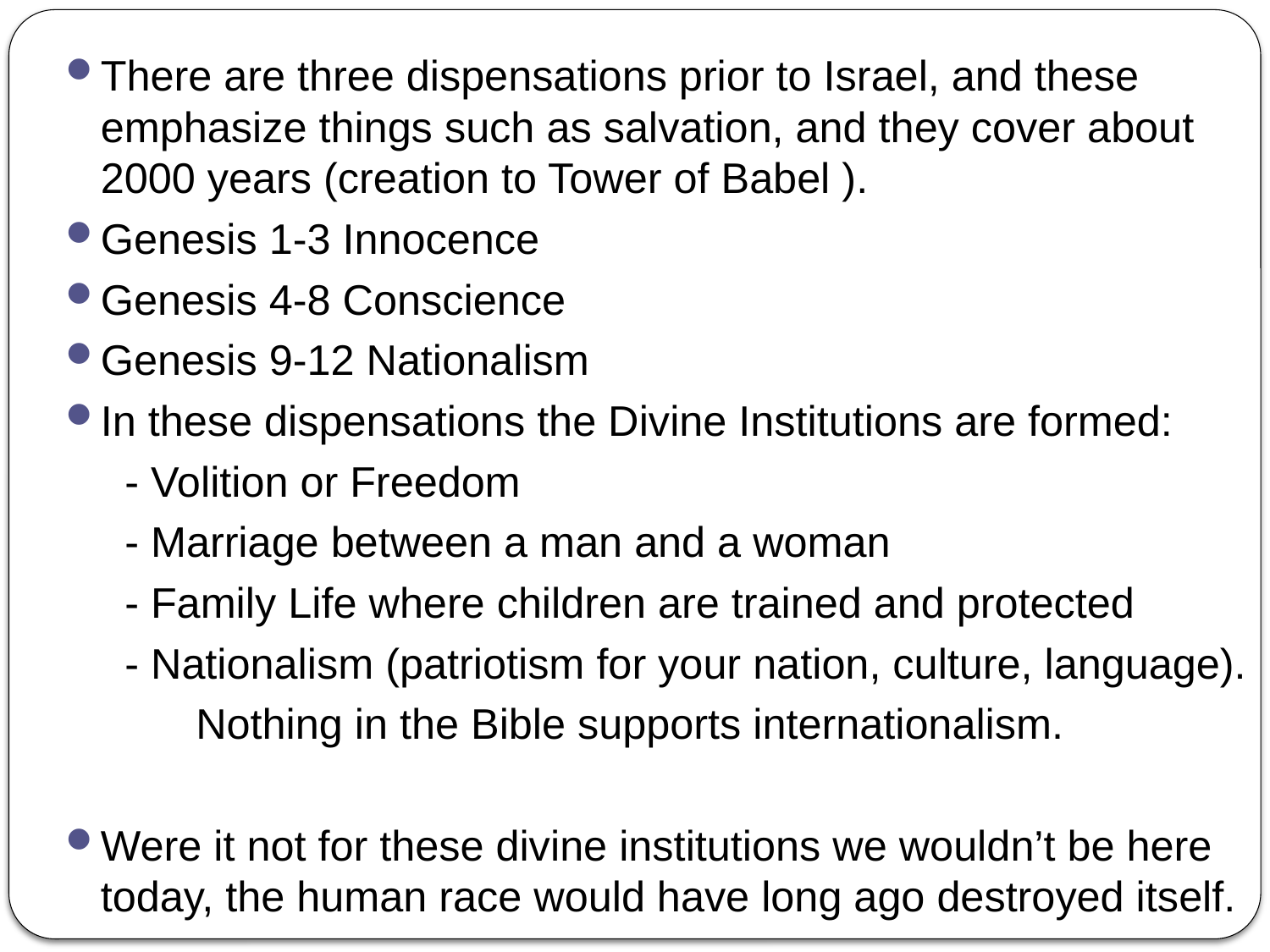

There are three dispensations prior to Israel, and these emphasize things such as salvation, and they cover about 2000 years (creation to Tower of Babel ).
Genesis 1-3 Innocence
Genesis 4-8 Conscience
Genesis 9-12 Nationalism
In these dispensations the Divine Institutions are formed:
     - Volition or Freedom
     - Marriage between a man and a woman
     - Family Life where children are trained and protected
     - Nationalism (patriotism for your nation, culture, language).
           Nothing in the Bible supports internationalism.

Were it not for these divine institutions we wouldn’t be here today, the human race would have long ago destroyed itself.